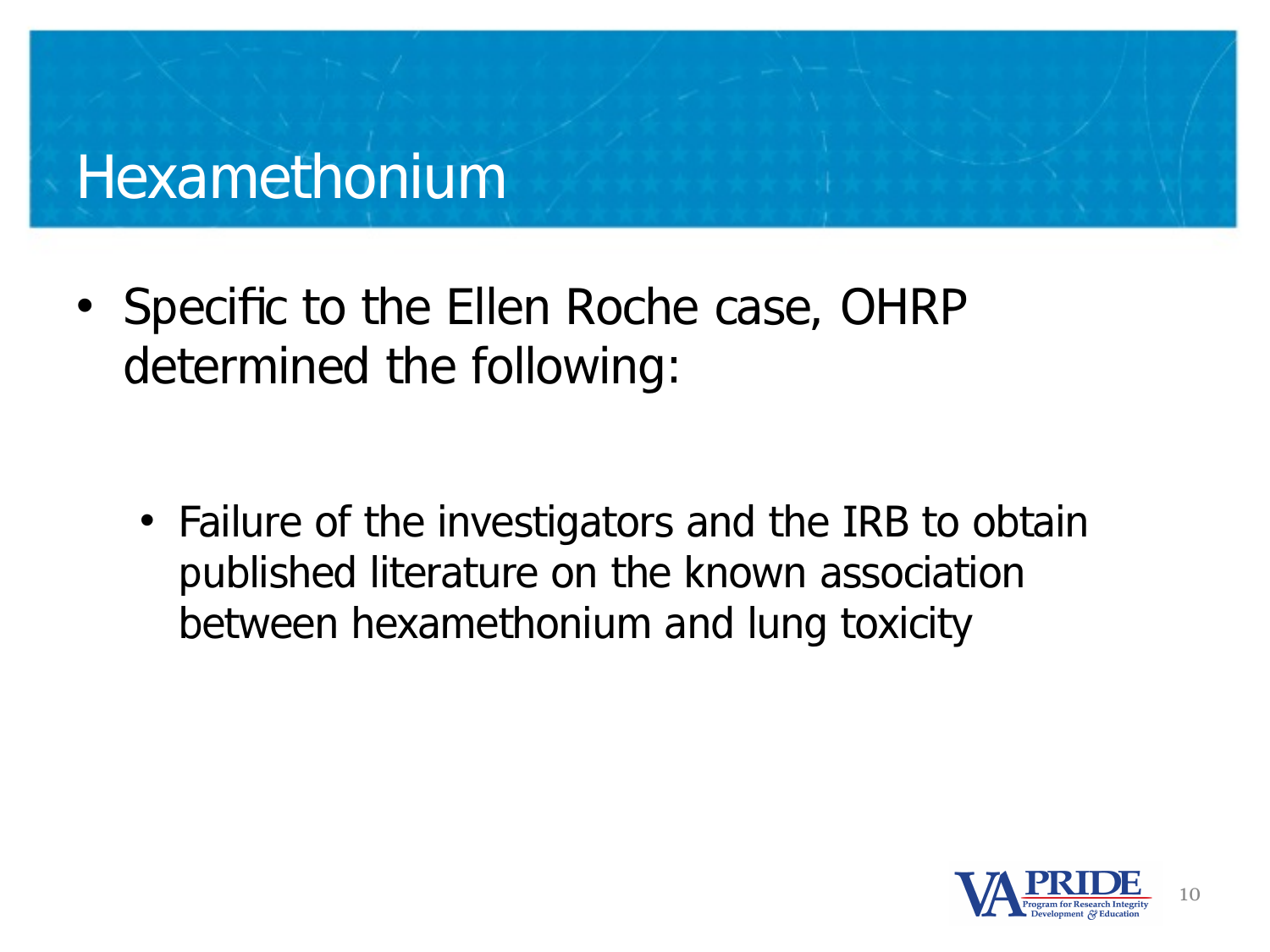

# Hexamethonium
Specific to the Ellen Roche case, OHRP determined the following:

Failure of the investigators and the IRB to obtain published literature on the known association between hexamethonium and lung toxicity